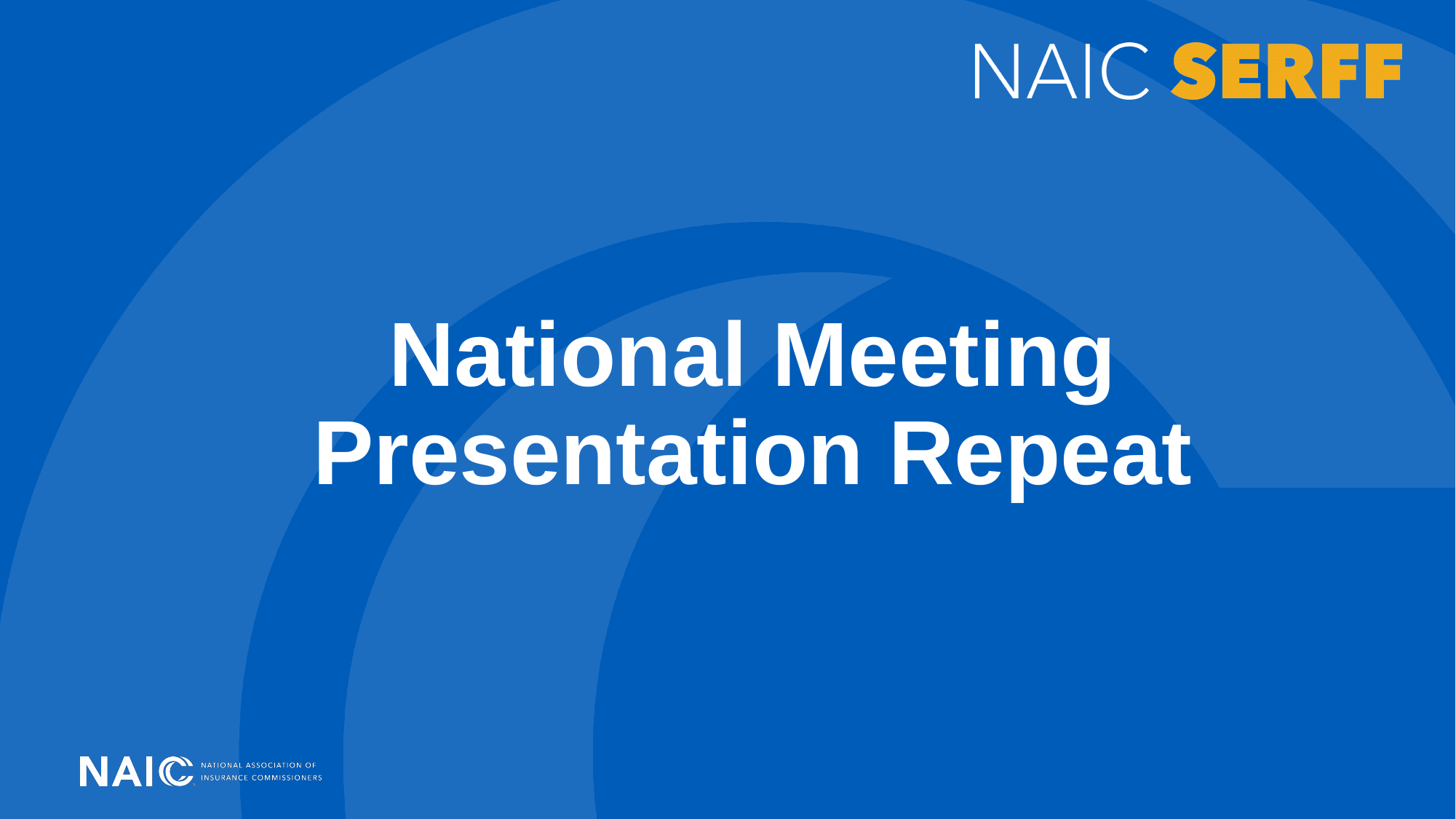

# National Meeting Presentation Repeat

4/1/2026

9